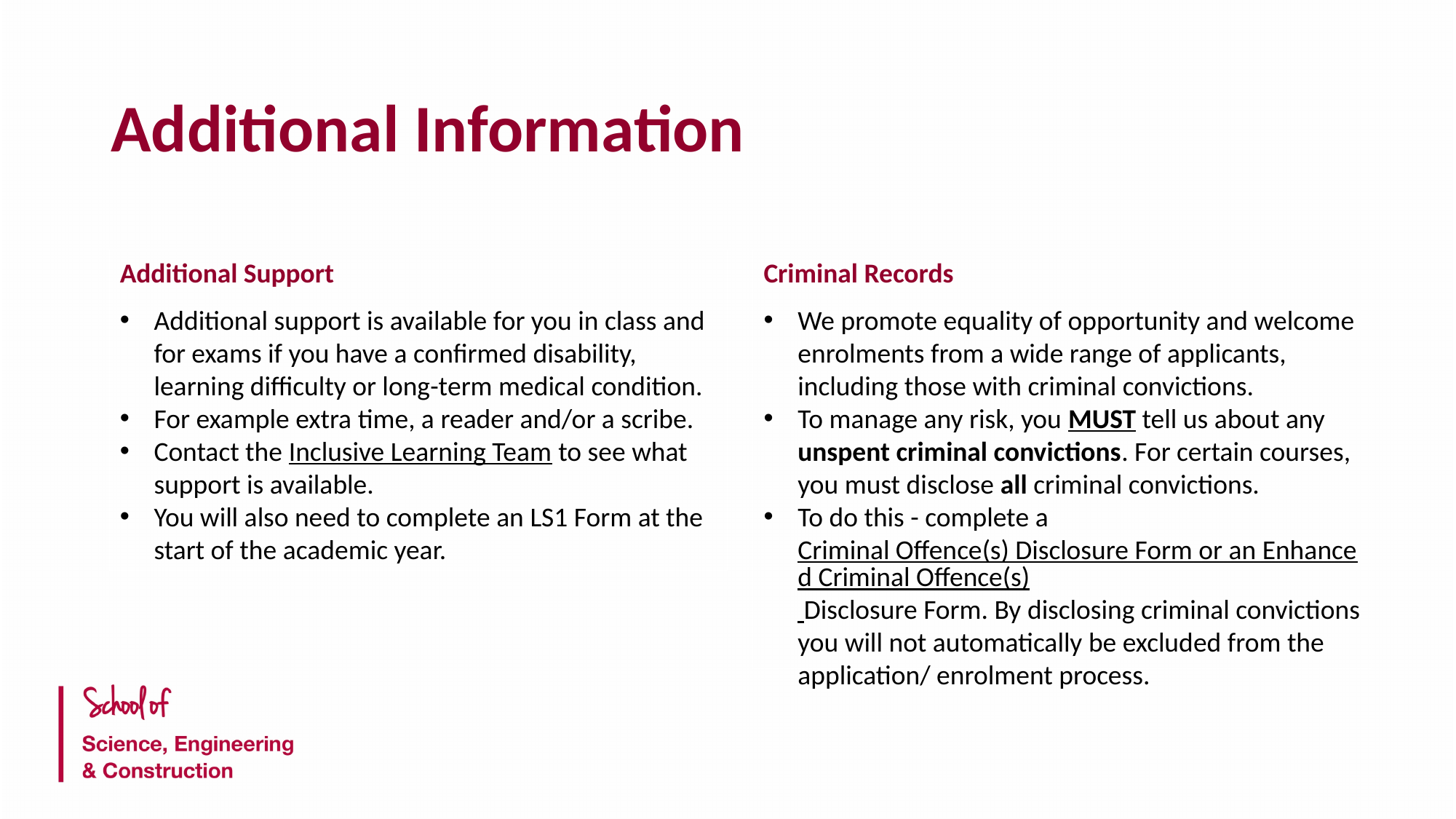

Additional Information
Additional Support

Additional support is available for you in class and for exams if you have a confirmed disability, learning difficulty or long-term medical condition.
For example extra time, a reader and/or a scribe.
Contact the Inclusive Learning Team to see what support is available.
You will also need to complete an LS1 Form at the start of the academic year.
Criminal Records

We promote equality of opportunity and welcome enrolments from a wide range of applicants, including those with criminal convictions.
To manage any risk, you MUST tell us about any unspent criminal convictions. For certain courses, you must disclose all criminal convictions.
To do this - complete a Criminal Offence(s) Disclosure Form or an Enhanced Criminal Offence(s) Disclosure Form. By disclosing criminal convictions you will not automatically be excluded from the application/ enrolment process.